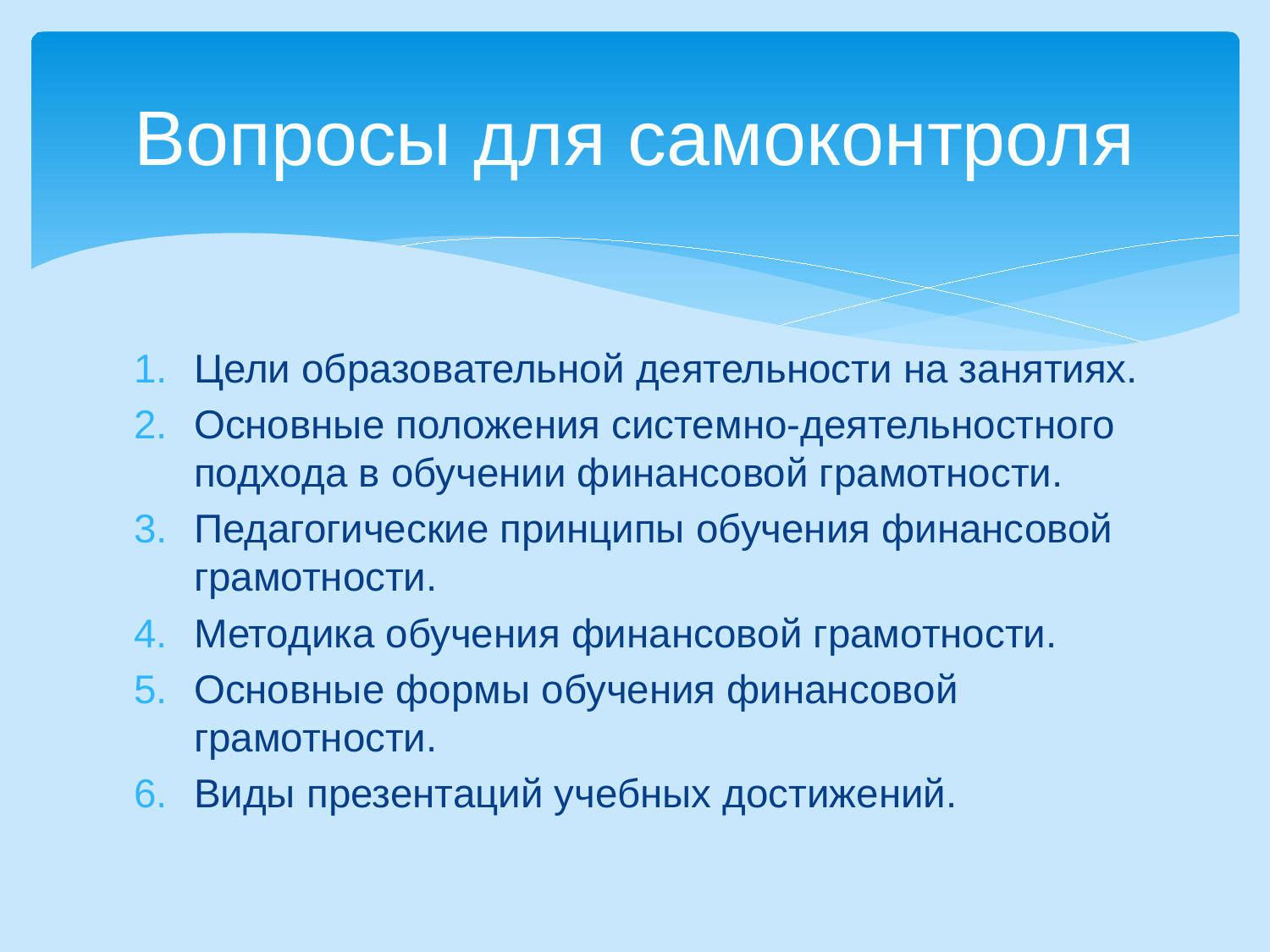

# Вопросы для самоконтроля
Цели образовательной деятельности на занятиях.
Основные положения системно-деятельностного подхода в обучении финансовой грамотности.
Педагогические принципы обучения финансовой грамотности.
Методика обучения финансовой грамотности.
Основные формы обучения финансовой грамотности.
Виды презентаций учебных достижений.